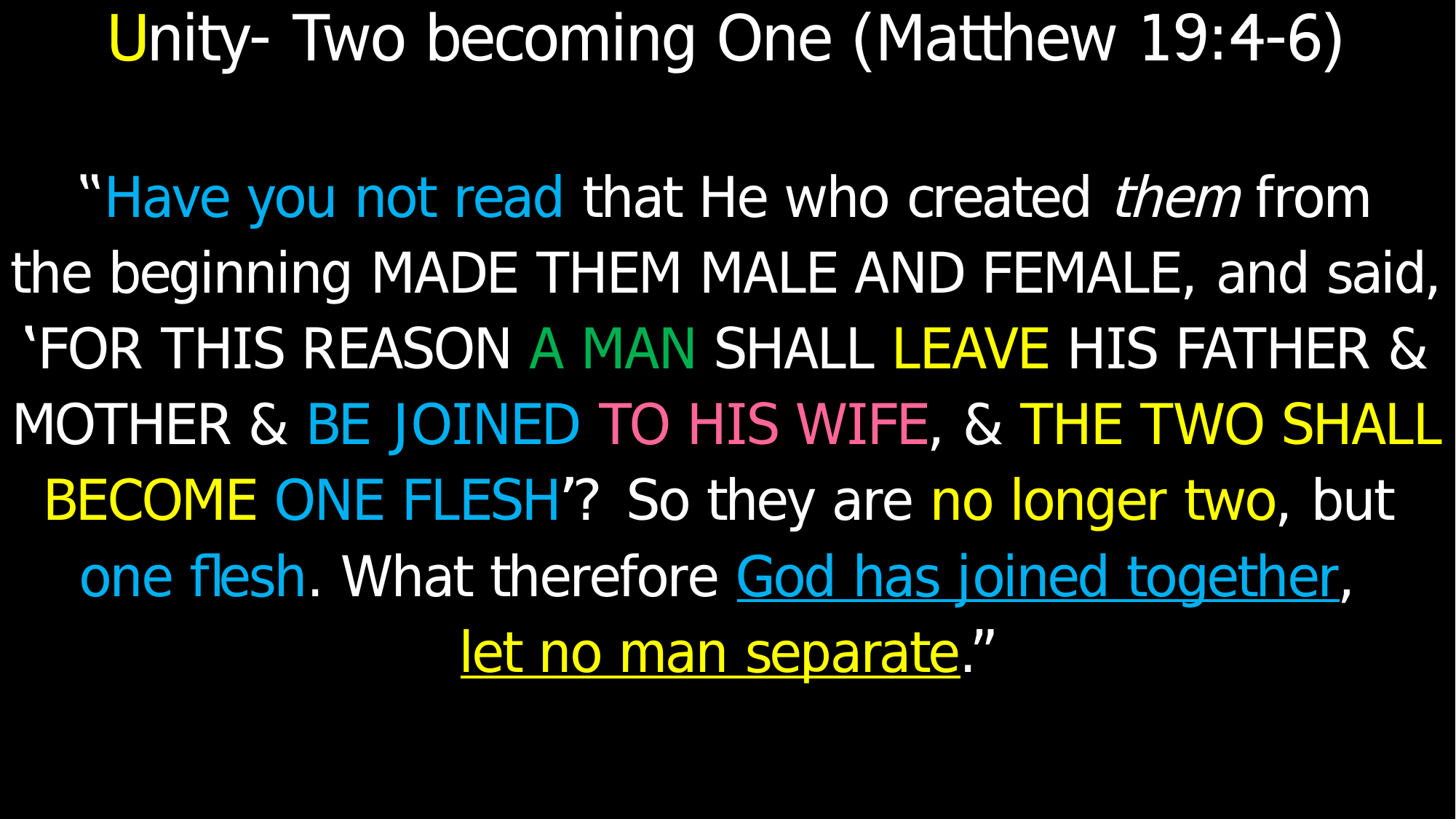

Unity- Two becoming One (Matthew 19:4-6)

“Have you not read that He who created them from
the beginning made them male and female, and said,
‘For this reason a man shall leave his father &
mother & be joined to his wife, & the two shall
become one flesh’?  So they are no longer two, but
one flesh. What therefore God has joined together,
let no man separate.”